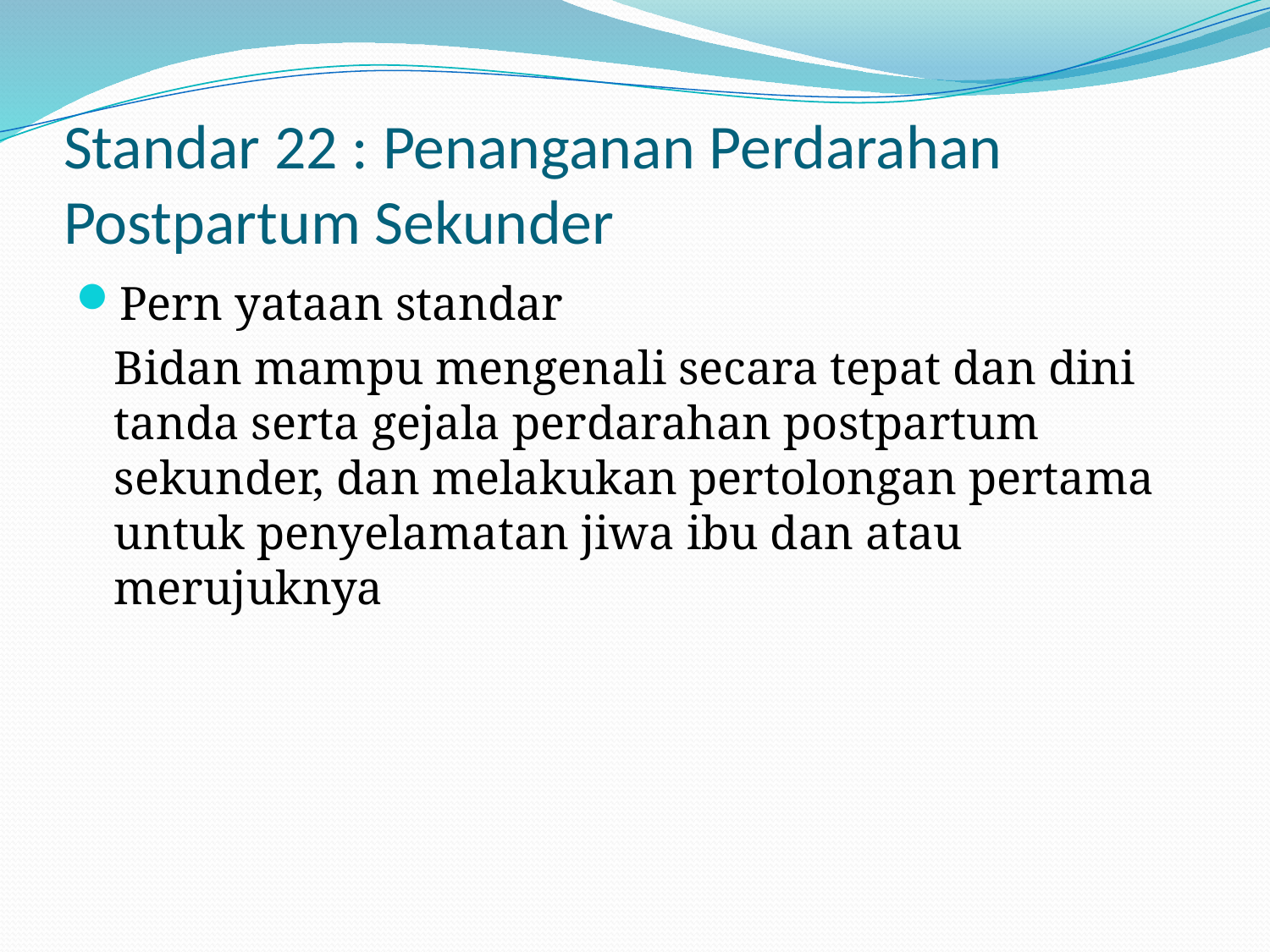

# Standar 22 : Penanganan Perdarahan Postpartum Sekunder
Pern yataan standar
	Bidan mampu mengenali secara tepat dan dini tanda serta gejala perdarahan postpartum sekunder, dan melakukan pertolongan pertama untuk penyelamatan jiwa ibu dan atau merujuknya